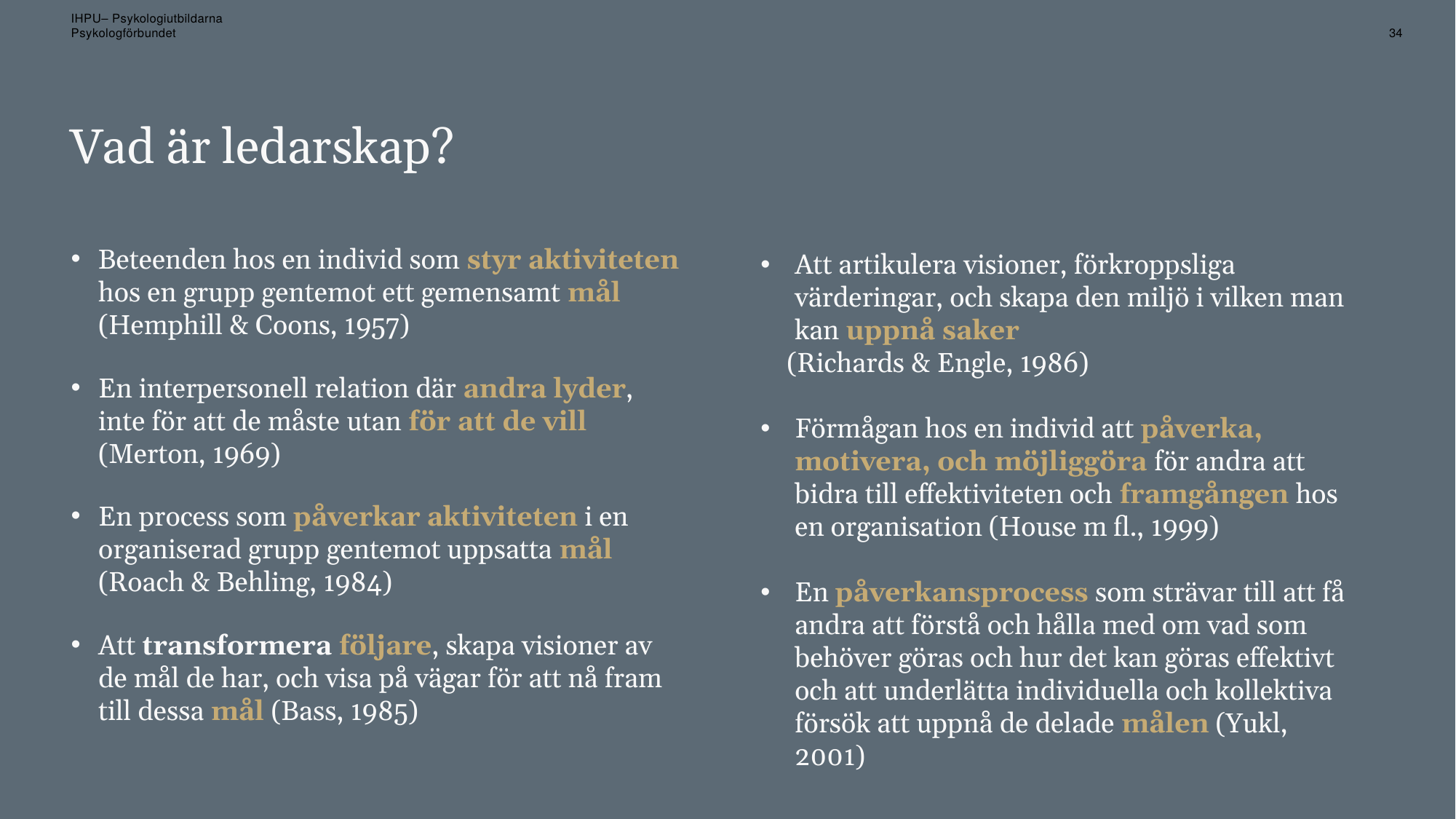

34
# Vad är ledarskap?
Beteenden hos en individ som styr aktiviteten hos en grupp gentemot ett gemensamt mål  (Hemphill & Coons, 1957)
En interpersonell relation där andra lyder, inte för att de måste utan för att de vill (Merton, 1969)
En process som påverkar aktiviteten i en organiserad grupp gentemot uppsatta mål (Roach & Behling, 1984)
Att transformera följare, skapa visioner av de mål de har, och visa på vägar för att nå fram till dessa mål (Bass, 1985)

Att artikulera visioner, förkroppsliga värderingar, och skapa den miljö i vilken man kan uppnå saker
    (Richards & Engle, 1986)

Förmågan hos en individ att påverka, motivera, och möjliggöra för andra att bidra till effektiviteten och framgången hos en organisation (House m fl., 1999)

En påverkansprocess som strävar till att få andra att förstå och hålla med om vad som behöver göras och hur det kan göras effektivt och att underlätta individuella och kollektiva försök att uppnå de delade målen (Yukl, 2001)